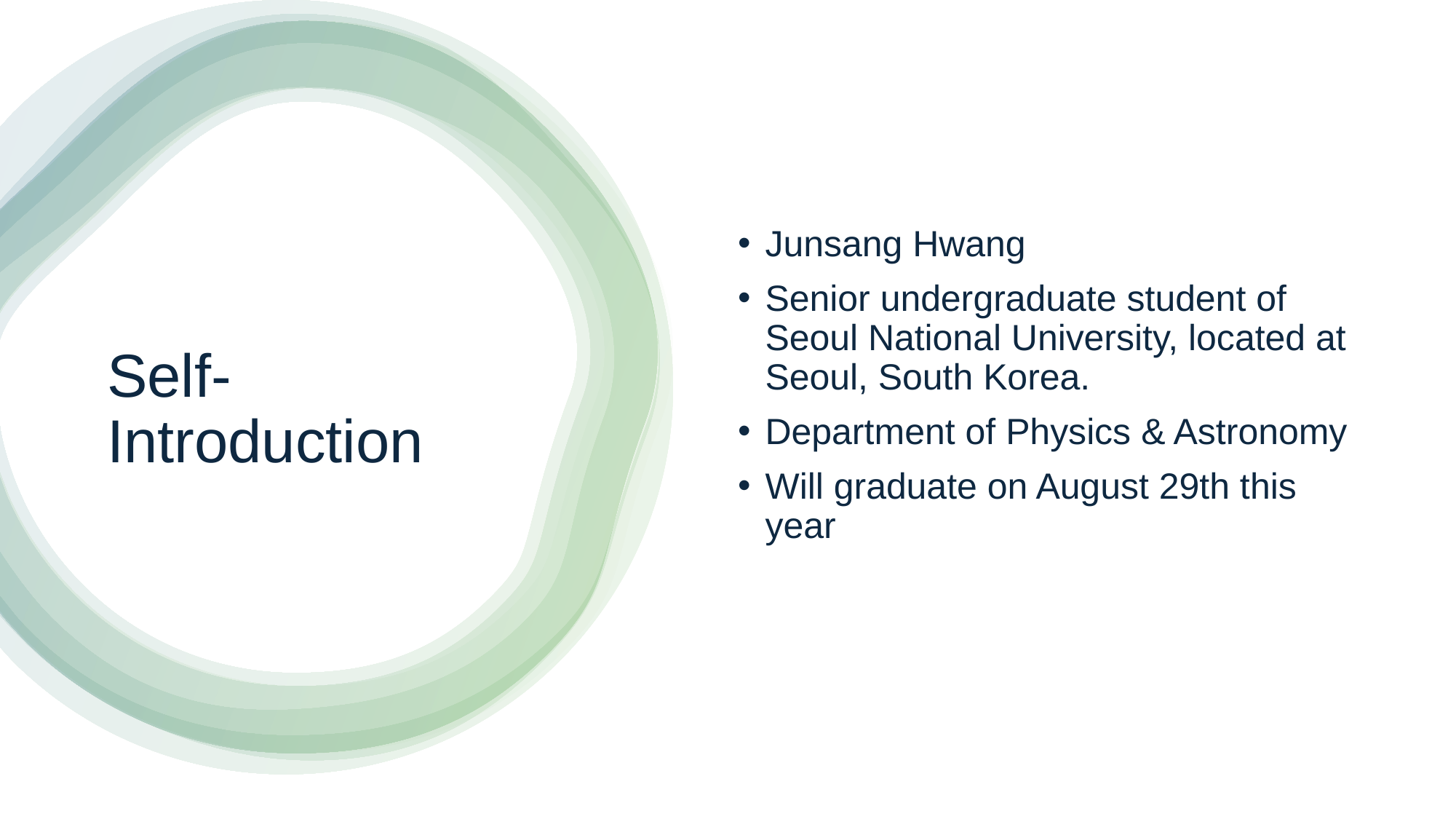

Junsang Hwang
Senior undergraduate student of Seoul National University, located at Seoul, South Korea.
Department of Physics & Astronomy
Will graduate on August 29th this year

# Self-Introduction